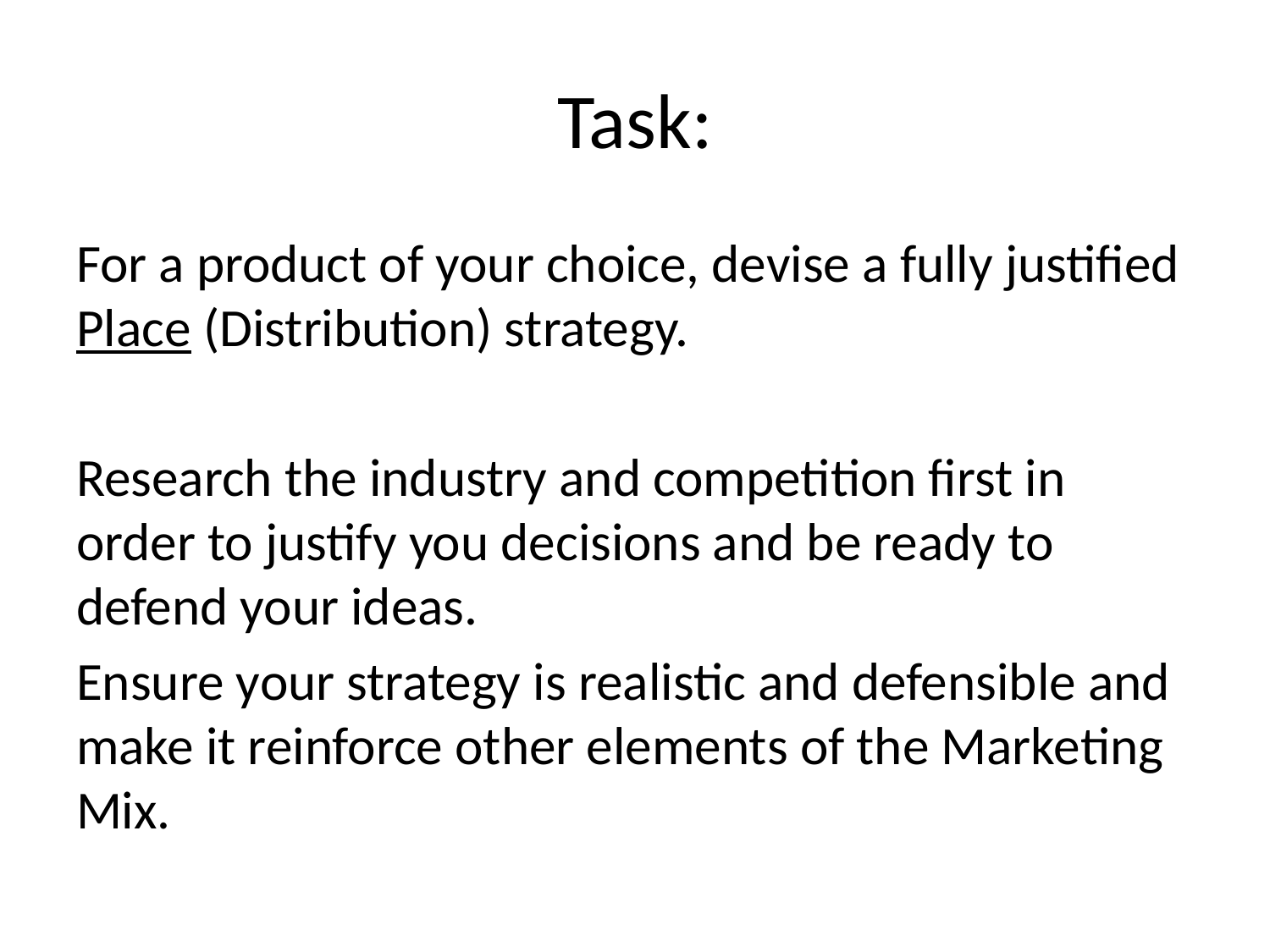

# Task:
For a product of your choice, devise a fully justified Place (Distribution) strategy.

Research the industry and competition first in order to justify you decisions and be ready to defend your ideas.
Ensure your strategy is realistic and defensible and make it reinforce other elements of the Marketing Mix.